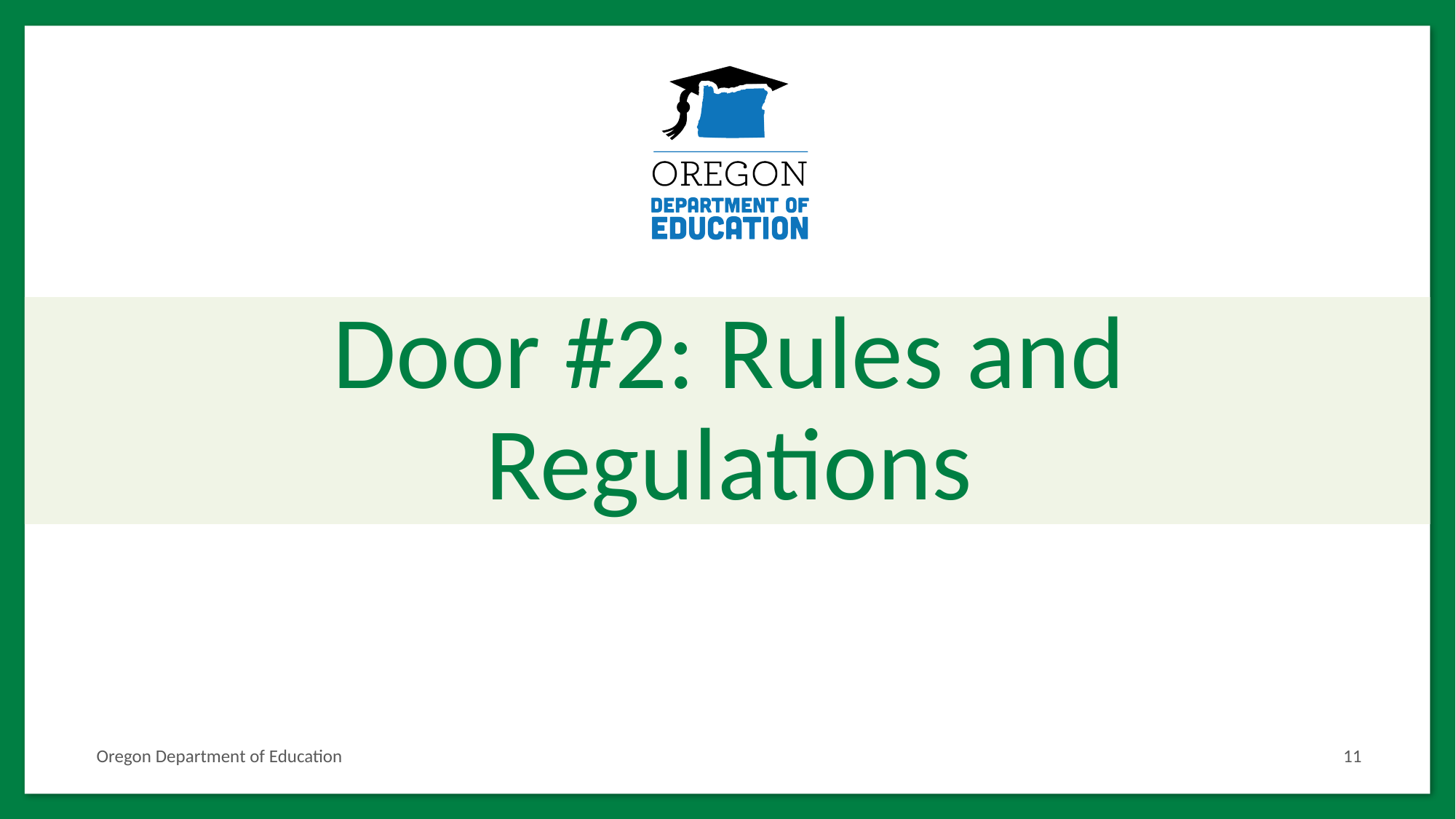

# Door #2: Rules and Regulations
Oregon Department of Education
11